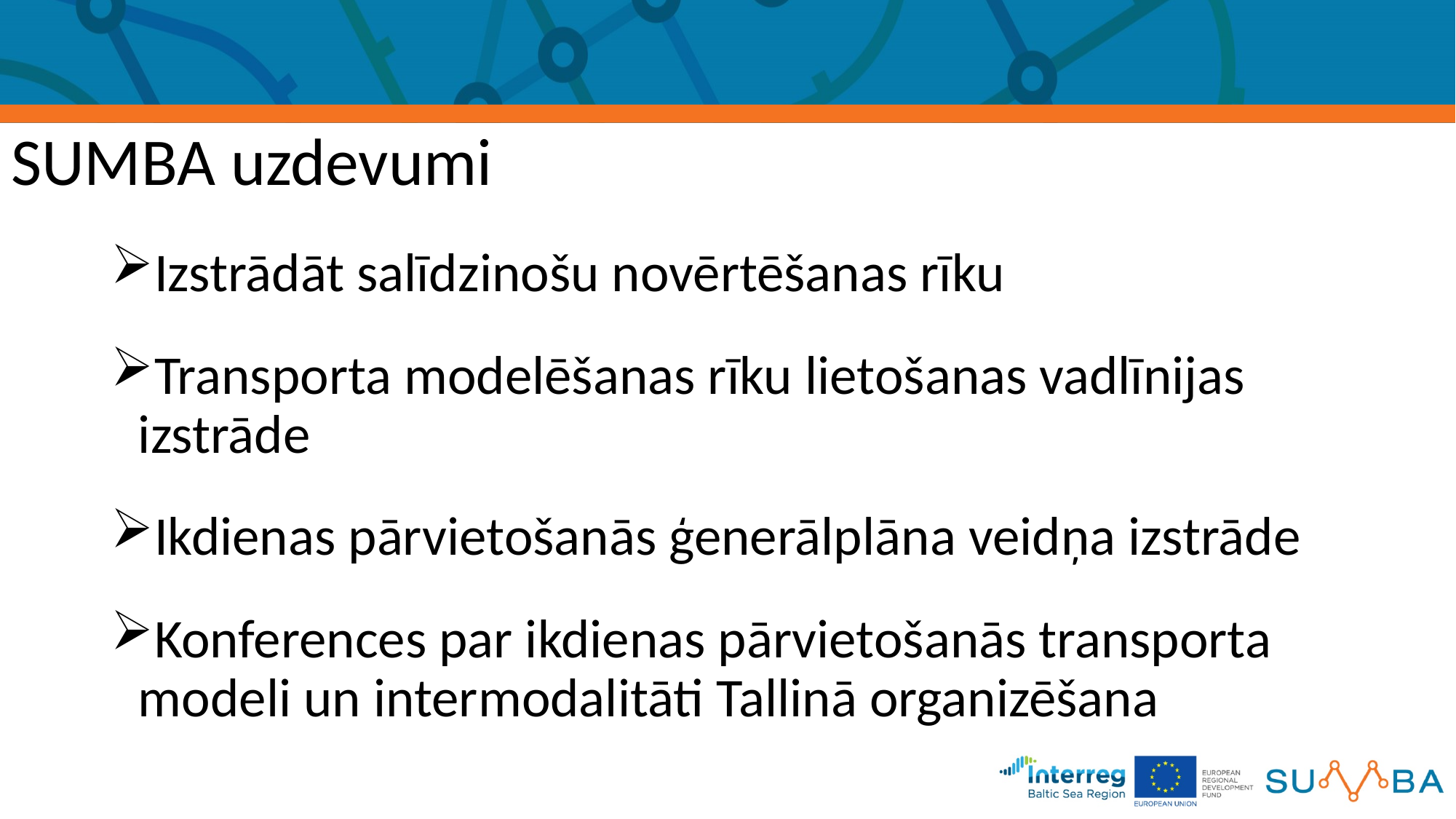

# SUMBA uzdevumi
Izstrādāt salīdzinošu novērtēšanas rīku

Transporta modelēšanas rīku lietošanas vadlīnijas izstrāde

Ikdienas pārvietošanās ģenerālplāna veidņa izstrāde

Konferences par ikdienas pārvietošanās transporta modeli un intermodalitāti Tallinā organizēšana